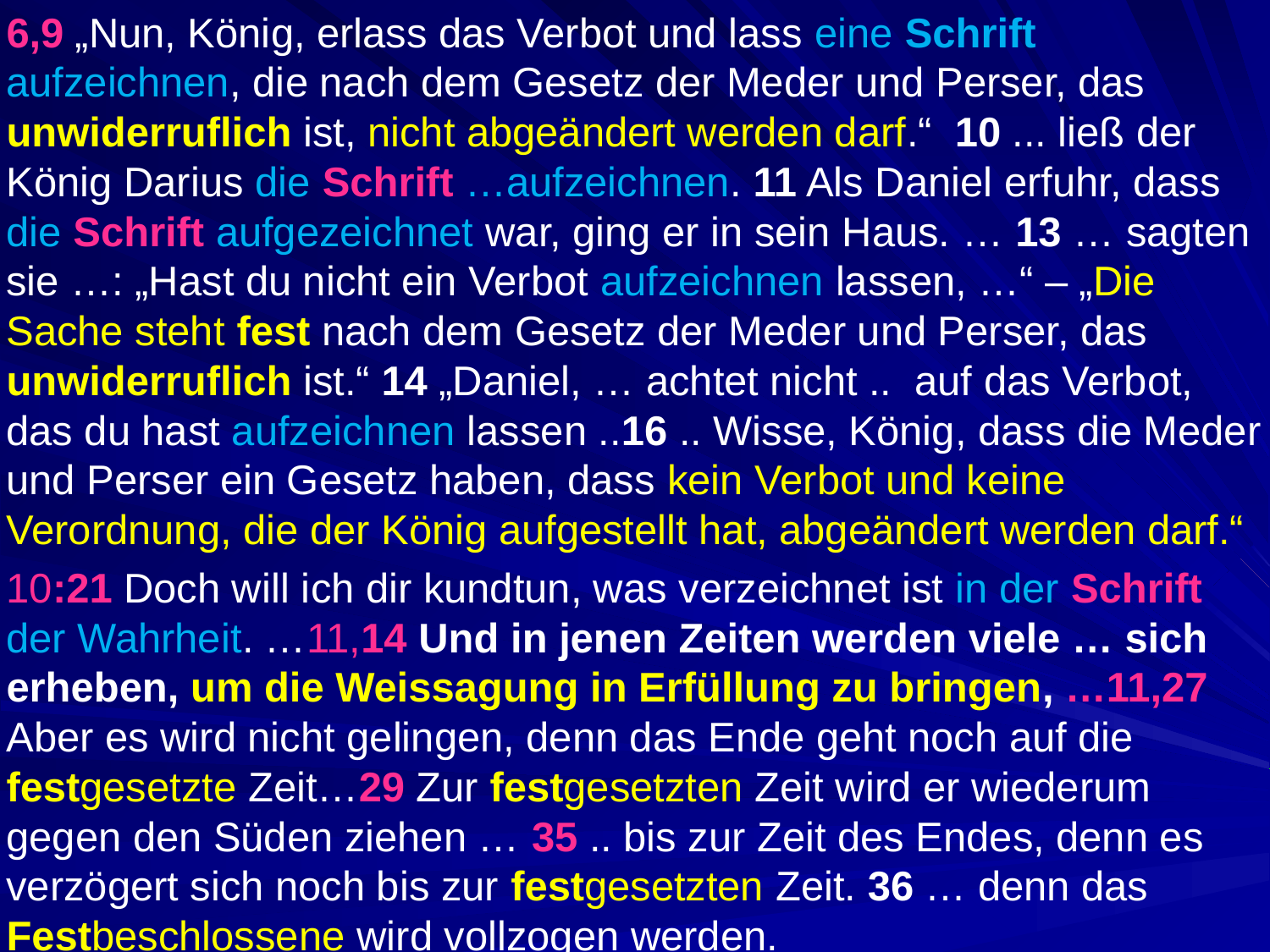

6,9 „Nun, König, erlass das Verbot und lass eine Schrift aufzeichnen, die nach dem Gesetz der Meder und Perser, das unwiderruflich ist, nicht abgeändert werden darf.“  10 ... ließ der König Darius die Schrift …aufzeichnen. 11 Als Daniel erfuhr, dass die Schrift aufgezeichnet war, ging er in sein Haus. … 13 … sagten sie …: „Hast du nicht ein Verbot aufzeichnen lassen, …“ – „Die Sache steht fest nach dem Gesetz der Meder und Perser, das unwiderruflich ist.“ 14 „Daniel, … achtet nicht ..  auf das Verbot, das du hast aufzeichnen lassen ..16 .. Wisse, König, dass die Meder und Perser ein Gesetz haben, dass kein Verbot und keine Verordnung, die der König aufgestellt hat, abgeändert werden darf.“
10:21 Doch will ich dir kundtun, was verzeichnet ist in der Schrift der Wahrheit. …11,14 Und in jenen Zeiten werden viele … sich erheben, um die Weissagung in Erfüllung zu bringen, …11,27 Aber es wird nicht gelingen, denn das Ende geht noch auf die festgesetzte Zeit…29 Zur festgesetzten Zeit wird er wiederum gegen den Süden ziehen … 35 .. bis zur Zeit des Endes, denn es verzögert sich noch bis zur festgesetzten Zeit. 36 … denn das Festbeschlossene wird vollzogen werden.